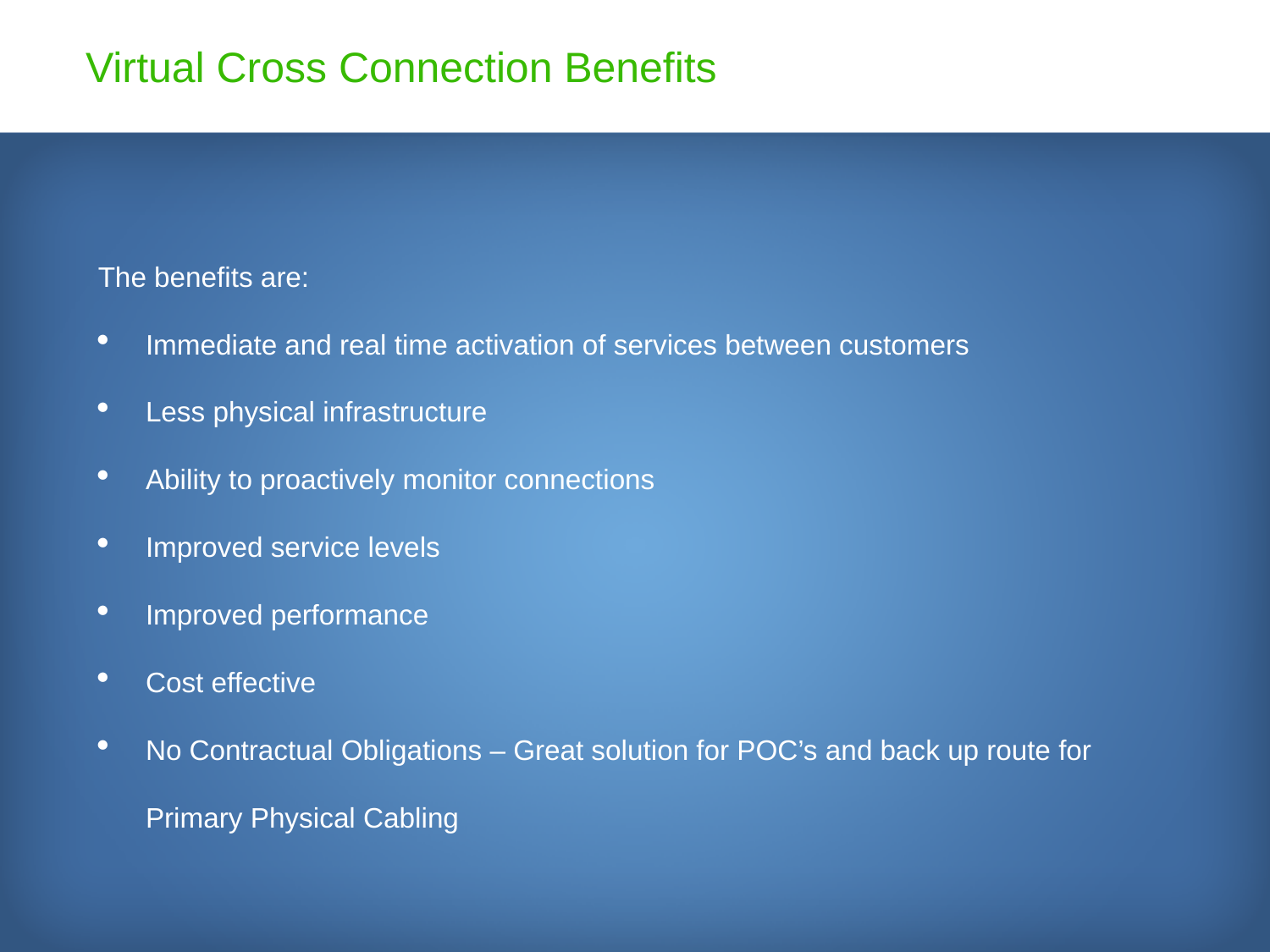

# Virtual Cross Connection Benefits

The benefits are:
Immediate and real time activation of services between customers
Less physical infrastructure
Ability to proactively monitor connections
Improved service levels
Improved performance
Cost effective
No Contractual Obligations – Great solution for POC’s and back up route for Primary Physical Cabling